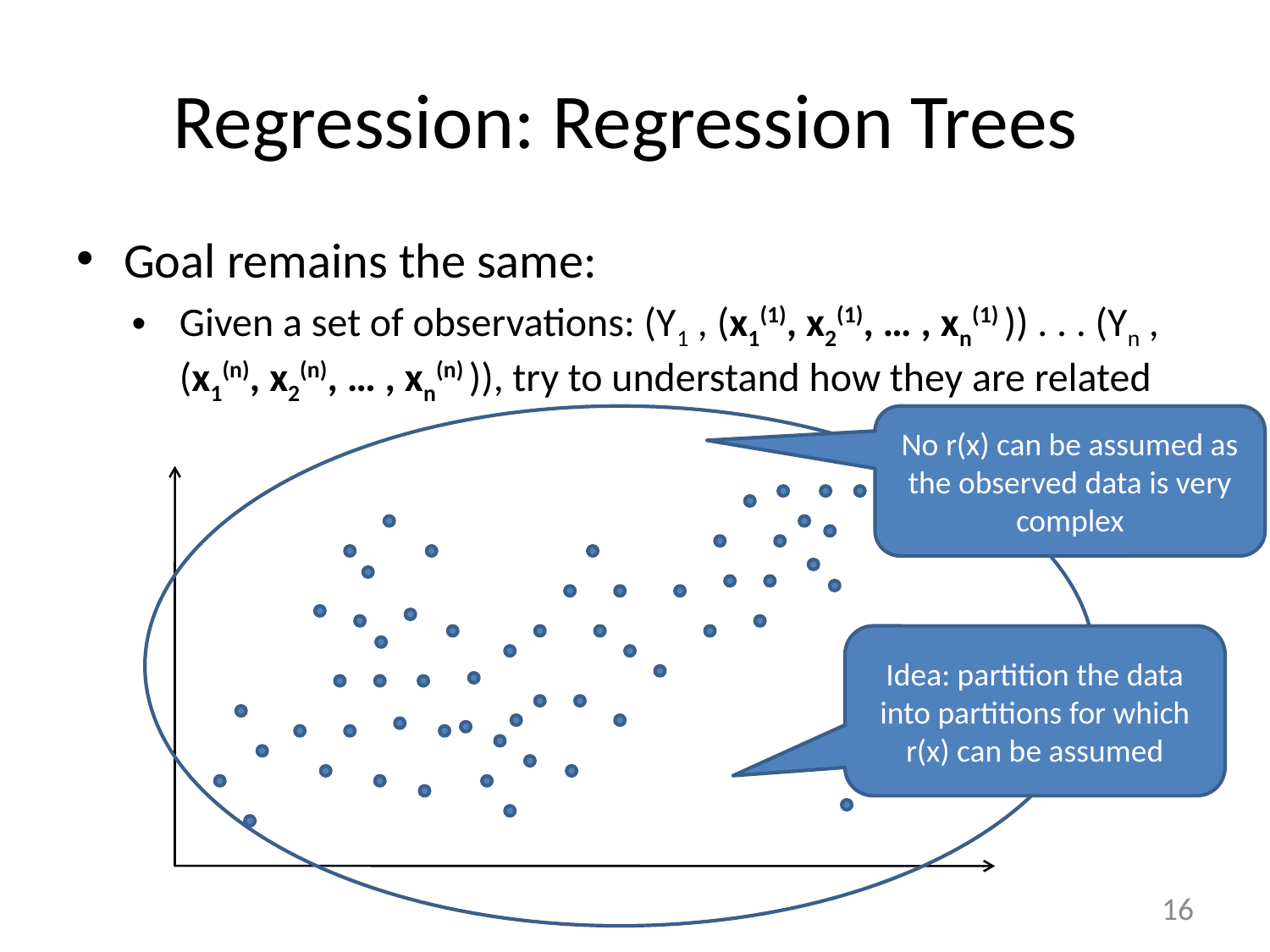

# Regression: Regression Trees
Goal remains the same:
Given a set of observations: (Y1 , (x1(1), x2(1), … , xn(1) )) . . . (Yn , (x1(n), x2(n), … , xn(n) )), try to understand how they are related

No r(x) can be assumed as the observed data is very complex

Idea: partition the data into partitions for which r(x) can be assumed

16